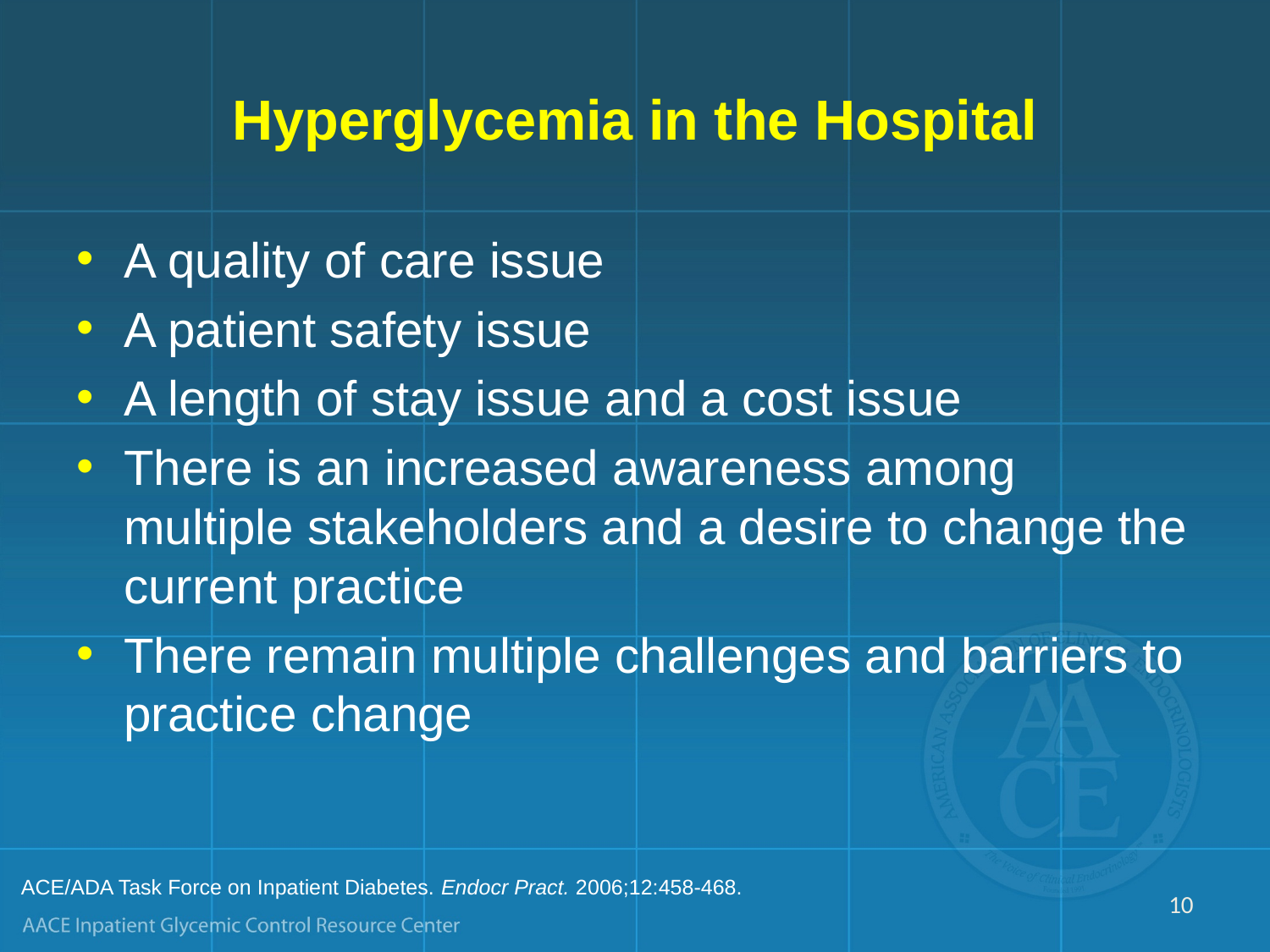

# Hyperglycemia in the Hospital
A quality of care issue
A patient safety issue
A length of stay issue and a cost issue
There is an increased awareness among multiple stakeholders and a desire to change the current practice
There remain multiple challenges and barriers to practice change
ACE/ADA Task Force on Inpatient Diabetes. Endocr Pract. 2006;12:458-468.
10